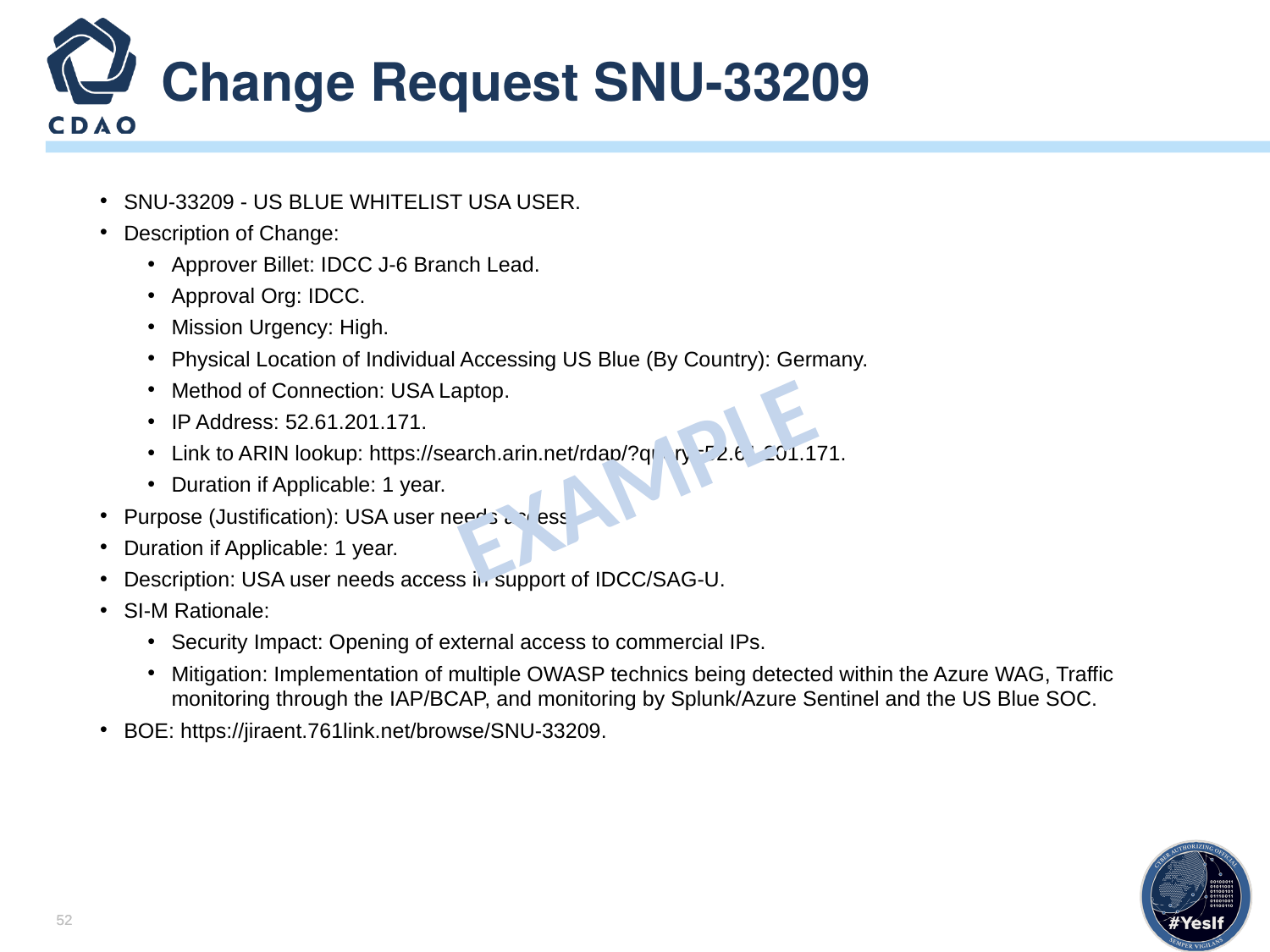

# Change Request SNU-33209
SNU-33209 - US BLUE WHITELIST USA USER.
Description of Change:
Approver Billet: IDCC J-6 Branch Lead.
Approval Org: IDCC.
Mission Urgency: High.
Physical Location of Individual Accessing US Blue (By Country): Germany.
Method of Connection: USA Laptop.
IP Address: 52.61.201.171.
Link to ARIN lookup: https://search.arin.net/rdap/?query=52.61.201.171.
Duration if Applicable: 1 year.
Purpose (Justification): USA user needs access.
Duration if Applicable: 1 year.
Description: USA user needs access in support of IDCC/SAG-U.
SI-M Rationale:
Security Impact: Opening of external access to commercial IPs.
Mitigation: Implementation of multiple OWASP technics being detected within the Azure WAG, Traffic monitoring through the IAP/BCAP, and monitoring by Splunk/Azure Sentinel and the US Blue SOC.
BOE: https://jiraent.761link.net/browse/SNU-33209.
EXAMPLE